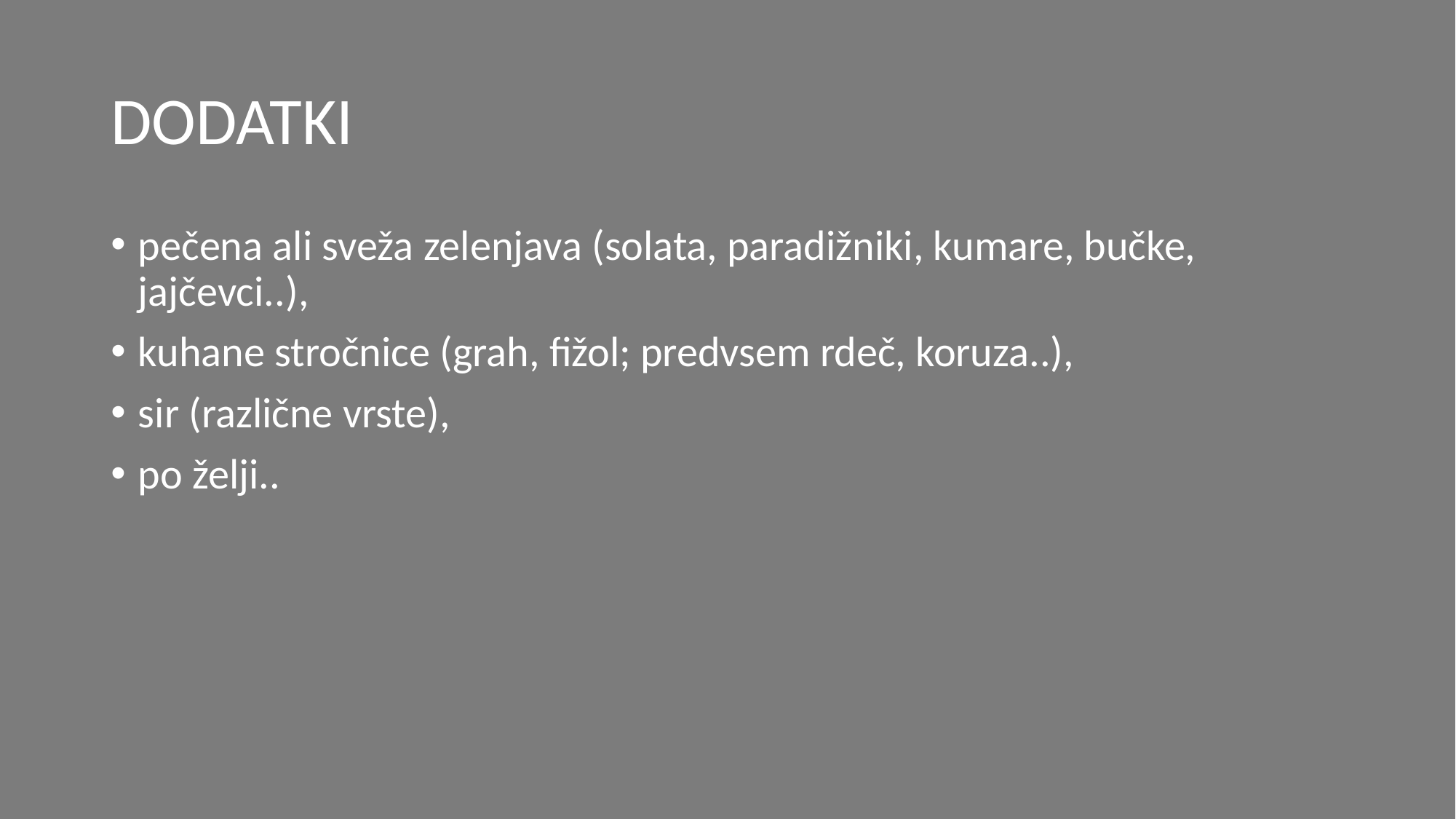

# DODATKI
pečena ali sveža zelenjava (solata, paradižniki, kumare, bučke, jajčevci..),
kuhane stročnice (grah, fižol; predvsem rdeč, koruza..),
sir (različne vrste),
po želji..